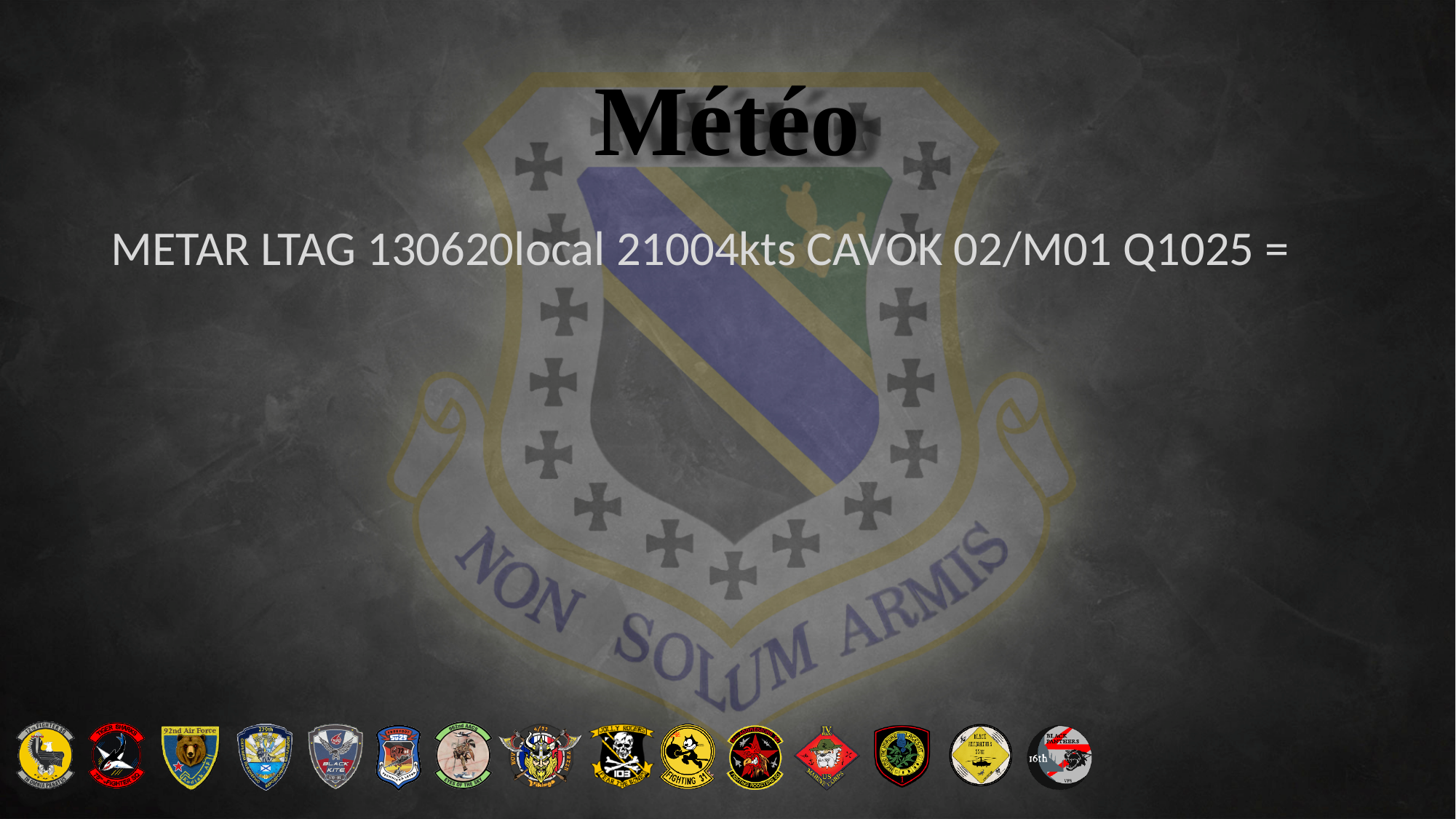

# Météo
METAR LTAG 130620local 21004kts CAVOK 02/M01 Q1025 =